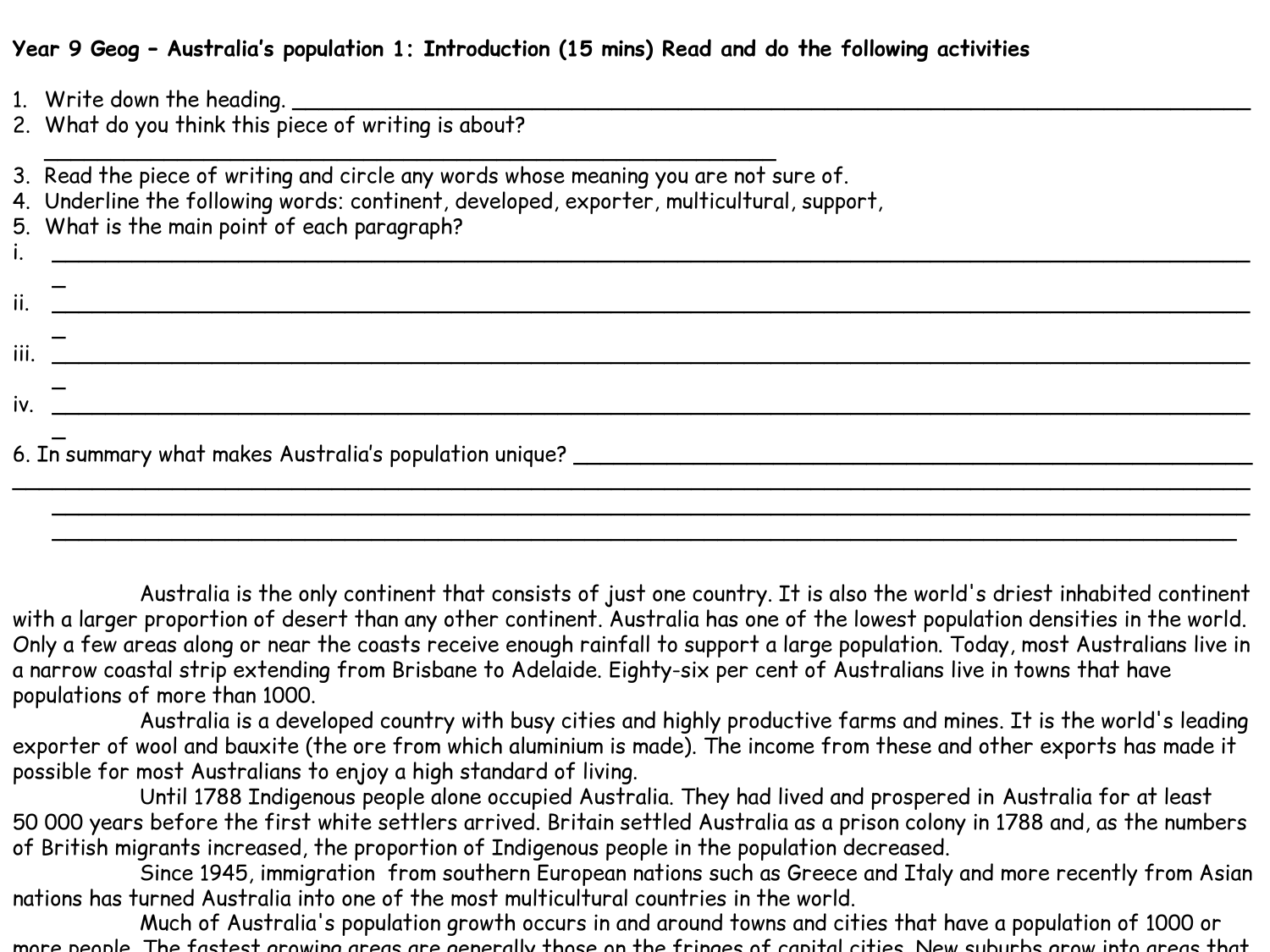

Year 9 Geog – Australia’s population 1: Introduction (15 mins) Read and do the following activities

Write down the heading. ________________________________________________________________________
What do you think this piece of writing is about?_______________________________________________________
Read the piece of writing and circle any words whose meaning you are not sure of.
Underline the following words: continent, developed, exporter, multicultural, support,
What is the main point of each paragraph?
___________________________________________________________________________________________
___________________________________________________________________________________________
___________________________________________________________________________________________
___________________________________________________________________________________________
6. In summary what makes Australia’s population unique? ___________________________________________________
________________________________________________________________________________________________________________________________________________________________________________________________________________________________________________________________________________
	Australia is the only continent that consists of just one country. It is also the world's driest inhabited continent with a larger proportion of desert than any other continent. Australia has one of the lowest population densities in the world. Only a few areas along or near the coasts receive enough rainfall to support a large population. Today, most Australians live in a narrow coastal strip extending from Brisbane to Adelaide. Eighty-six per cent of Australians live in towns that have populations of more than 1000.
	Australia is a developed country with busy cities and highly productive farms and mines. It is the world's leading exporter of wool and bauxite (the ore from which aluminium is made). The income from these and other exports has made it possible for most Australians to enjoy a high standard of living.
	Until 1788 Indigenous people alone occupied Australia. They had lived and prospered in Australia for at least
50 000 years before the first white settlers arrived. Britain settled Australia as a prison colony in 1788 and, as the numbers of British migrants increased, the proportion of Indigenous people in the population decreased.
	Since 1945, immigration  from southern European nations such as Greece and Italy and more recently from Asian nations has turned Australia into one of the most multicultural countries in the world.
	Much of Australia's population growth occurs in and around towns and cities that have a population of 1000 or more people. The fastest growing areas are generally those on the fringes of capital cities. New suburbs grow into areas that were previously used for farming. As people move into new housing estates, shops are built to cater for their needs. As the population continues to grow, other amenities such as schools, medical services and sporting facilities are built.